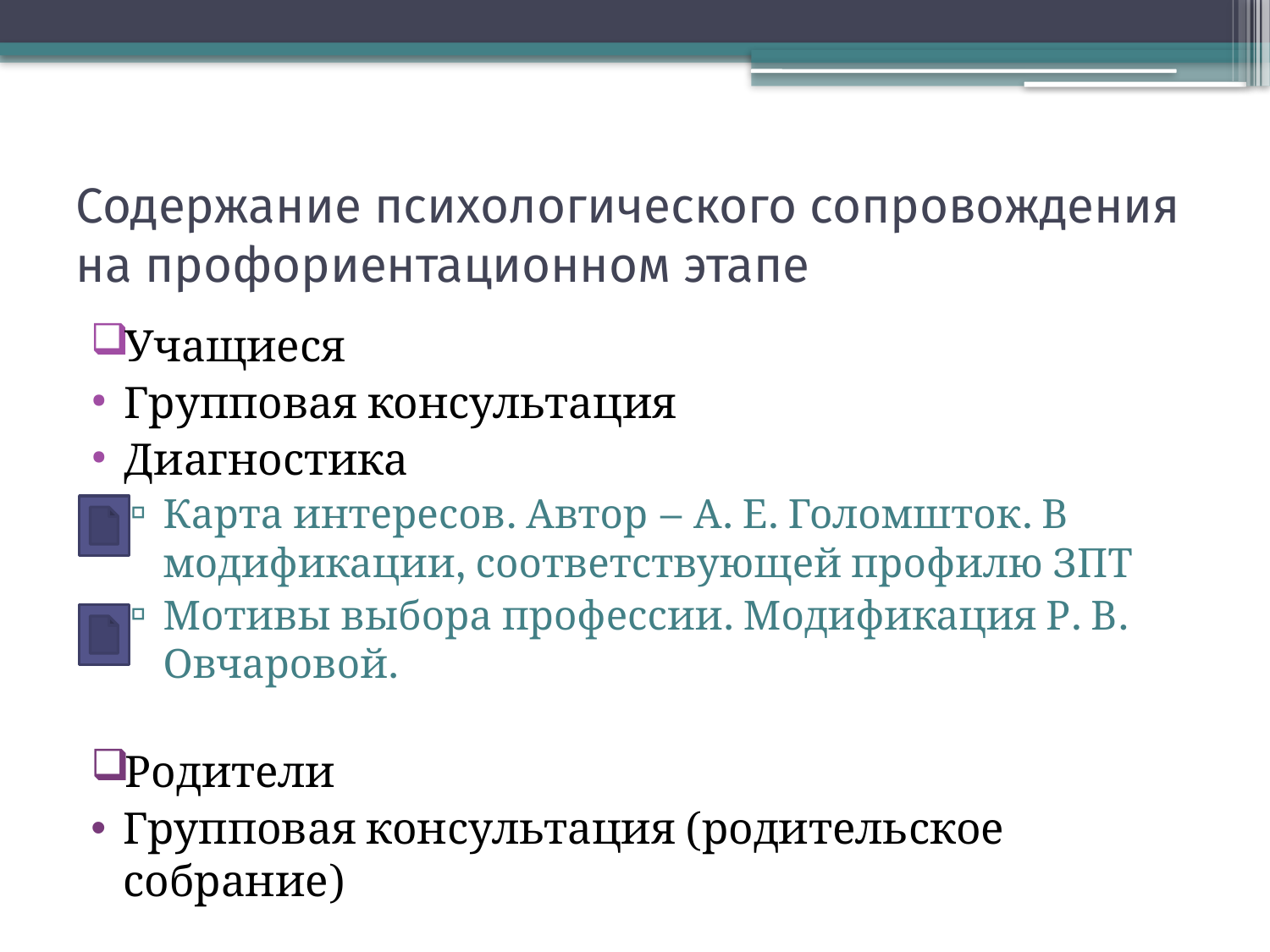

# Содержание психологического сопровождения на профориентационном этапе
Учащиеся
Групповая консультация
Диагностика
Карта интересов. Автор – А. Е. Голомшток. В модификации, соответствующей профилю ЗПТ
Мотивы выбора профессии. Модификация Р. В. Овчаровой.

Родители
Групповая консультация (родительское собрание)